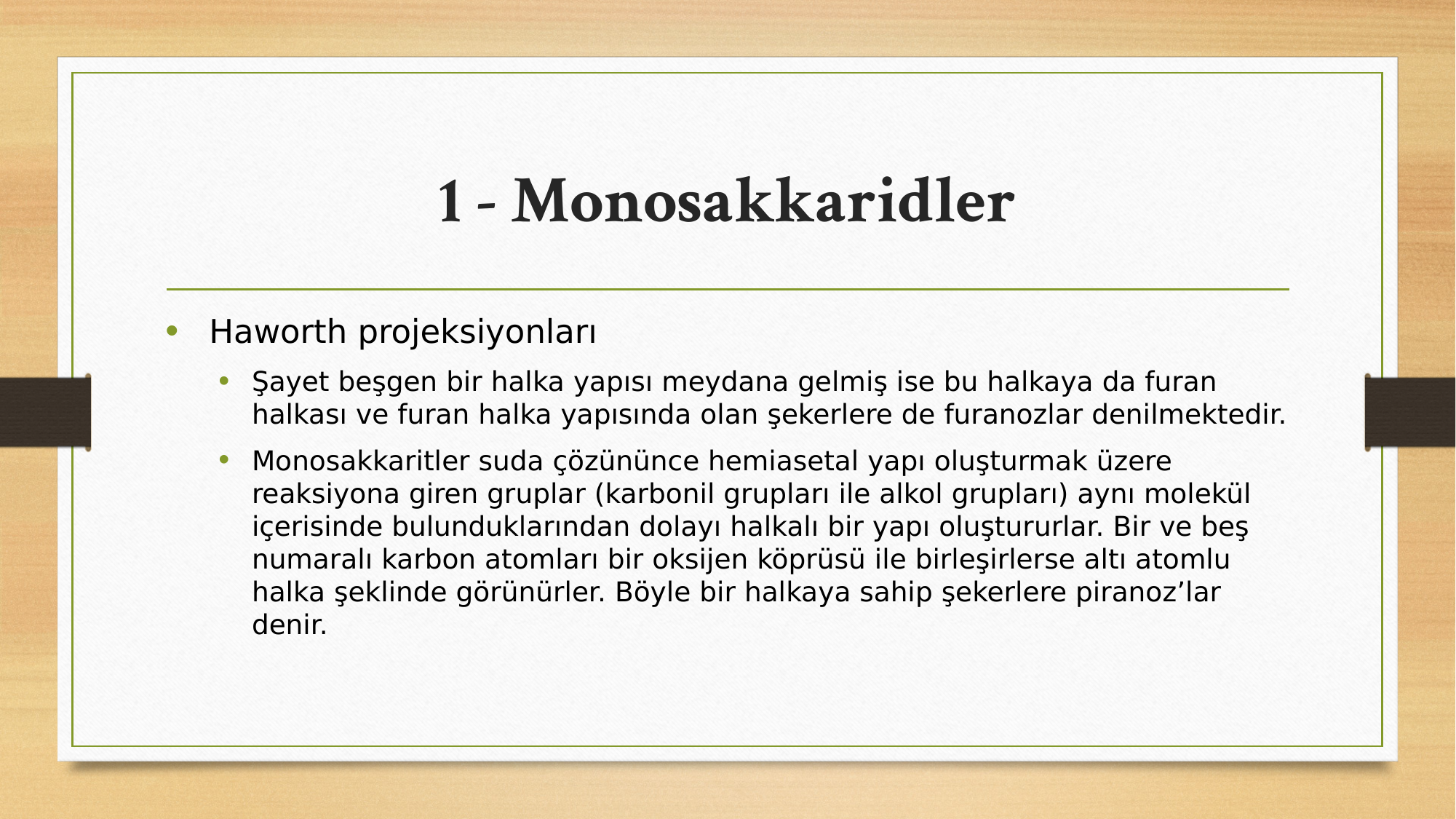

# 1 - Monosakkaridler
 Haworth projeksiyonları
Şayet beşgen bir halka yapısı meydana gelmiş ise bu halkaya da furan halkası ve furan halka yapısında olan şekerlere de furanozlar denilmektedir.
Monosakkaritler suda çözününce hemiasetal yapı oluşturmak üzere reaksiyona giren gruplar (karbonil grupları ile alkol grupları) aynı molekül içerisinde bulunduklarından dolayı halkalı bir yapı oluştururlar. Bir ve beş numaralı karbon atomları bir oksijen köprüsü ile birleşirlerse altı atomlu halka şeklinde görünürler. Böyle bir halkaya sahip şekerlere piranoz’lar denir.